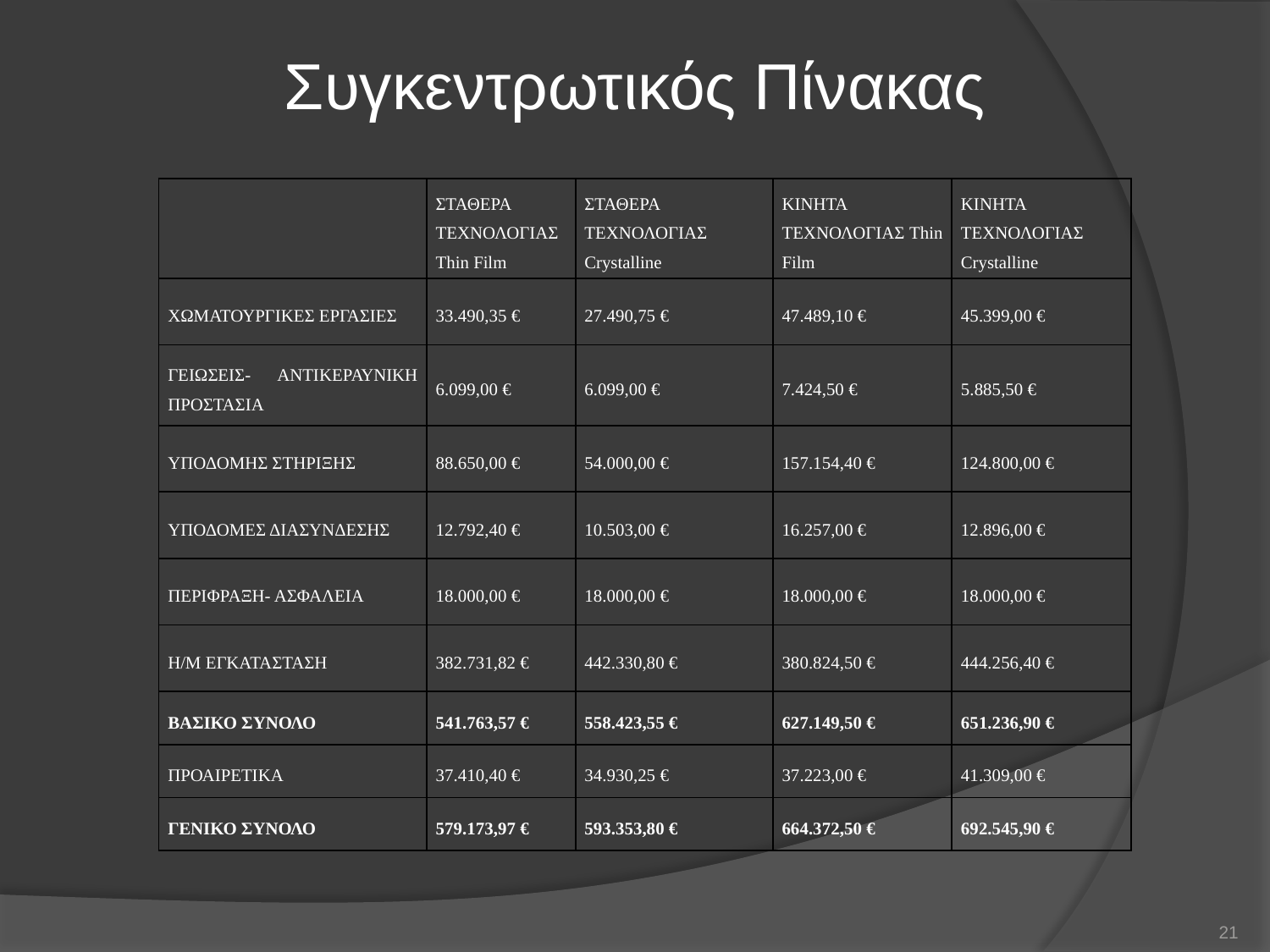

# Συγκεντρωτικός Πίνακας
|  | ΣΤΑΘΕΡΑ ΤΕΧΝΟΛΟΓΙΑΣ Thin Film | ΣΤΑΘΕΡΑ ΤΕΧΝΟΛΟΓΙΑΣ Crystalline | ΚΙΝΗΤΑ ΤΕΧΝΟΛΟΓΙΑΣ Thin Film | ΚΙΝΗΤΑ ΤΕΧΝΟΛΟΓΙΑΣ Crystalline |
| --- | --- | --- | --- | --- |
| ΧΩΜΑΤΟΥΡΓΙΚΕΣ ΕΡΓΑΣΙΕΣ | 33.490,35 € | 27.490,75 € | 47.489,10 € | 45.399,00 € |
| ΓΕΙΩΣΕΙΣ- ΑΝΤΙΚΕΡΑΥΝΙΚΗ ΠΡΟΣΤΑΣΙΑ | 6.099,00 € | 6.099,00 € | 7.424,50 € | 5.885,50 € |
| ΥΠΟΔΟΜΗΣ ΣΤΗΡΙΞΗΣ | 88.650,00 € | 54.000,00 € | 157.154,40 € | 124.800,00 € |
| ΥΠΟΔΟΜΕΣ ΔΙΑΣΥΝΔΕΣΗΣ | 12.792,40 € | 10.503,00 € | 16.257,00 € | 12.896,00 € |
| ΠΕΡΙΦΡΑΞΗ- ΑΣΦΑΛΕΙΑ | 18.000,00 € | 18.000,00 € | 18.000,00 € | 18.000,00 € |
| Η/Μ ΕΓΚΑΤΑΣΤΑΣΗ | 382.731,82 € | 442.330,80 € | 380.824,50 € | 444.256,40 € |
| ΒΑΣΙΚΟ ΣΥΝΟΛΟ | 541.763,57 € | 558.423,55 € | 627.149,50 € | 651.236,90 € |
| ΠΡΟΑΙΡΕΤΙΚΑ | 37.410,40 € | 34.930,25 € | 37.223,00 € | 41.309,00 € |
| ΓΕΝΙΚΟ ΣΥΝΟΛΟ | 579.173,97 € | 593.353,80 € | 664.372,50 € | 692.545,90 € |
21